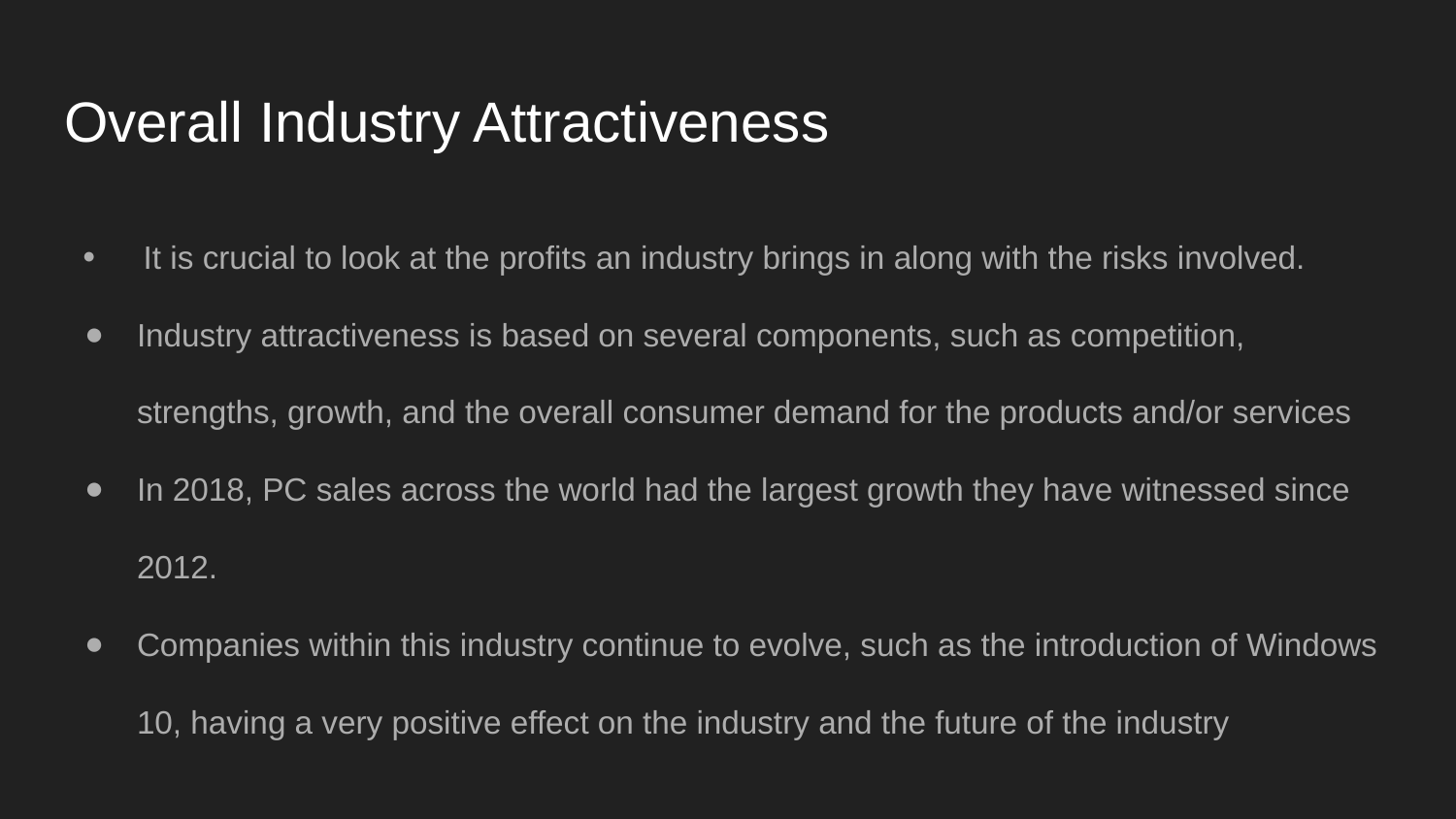

# Overall Industry Attractiveness
 It is crucial to look at the profits an industry brings in along with the risks involved.
Industry attractiveness is based on several components, such as competition, strengths, growth, and the overall consumer demand for the products and/or services
In 2018, PC sales across the world had the largest growth they have witnessed since 2012.
Companies within this industry continue to evolve, such as the introduction of Windows 10, having a very positive effect on the industry and the future of the industry